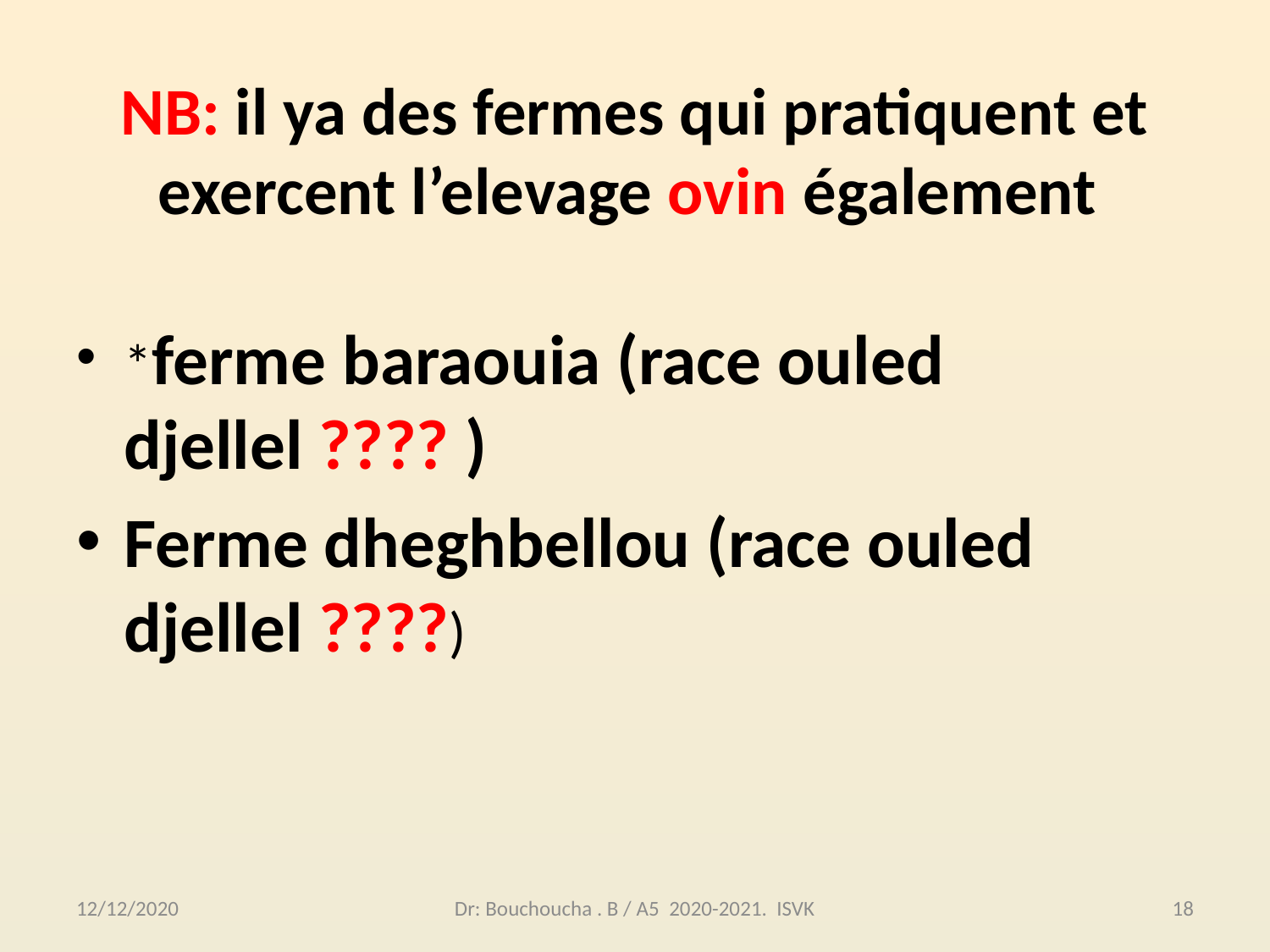

# NB: il ya des fermes qui pratiquent et exercent l’elevage ovin également
*ferme baraouia (race ouled djellel ???? )
Ferme dheghbellou (race ouled djellel ????)
12/12/2020
Dr: Bouchoucha . B / A5  2020-2021.  ISVK
18